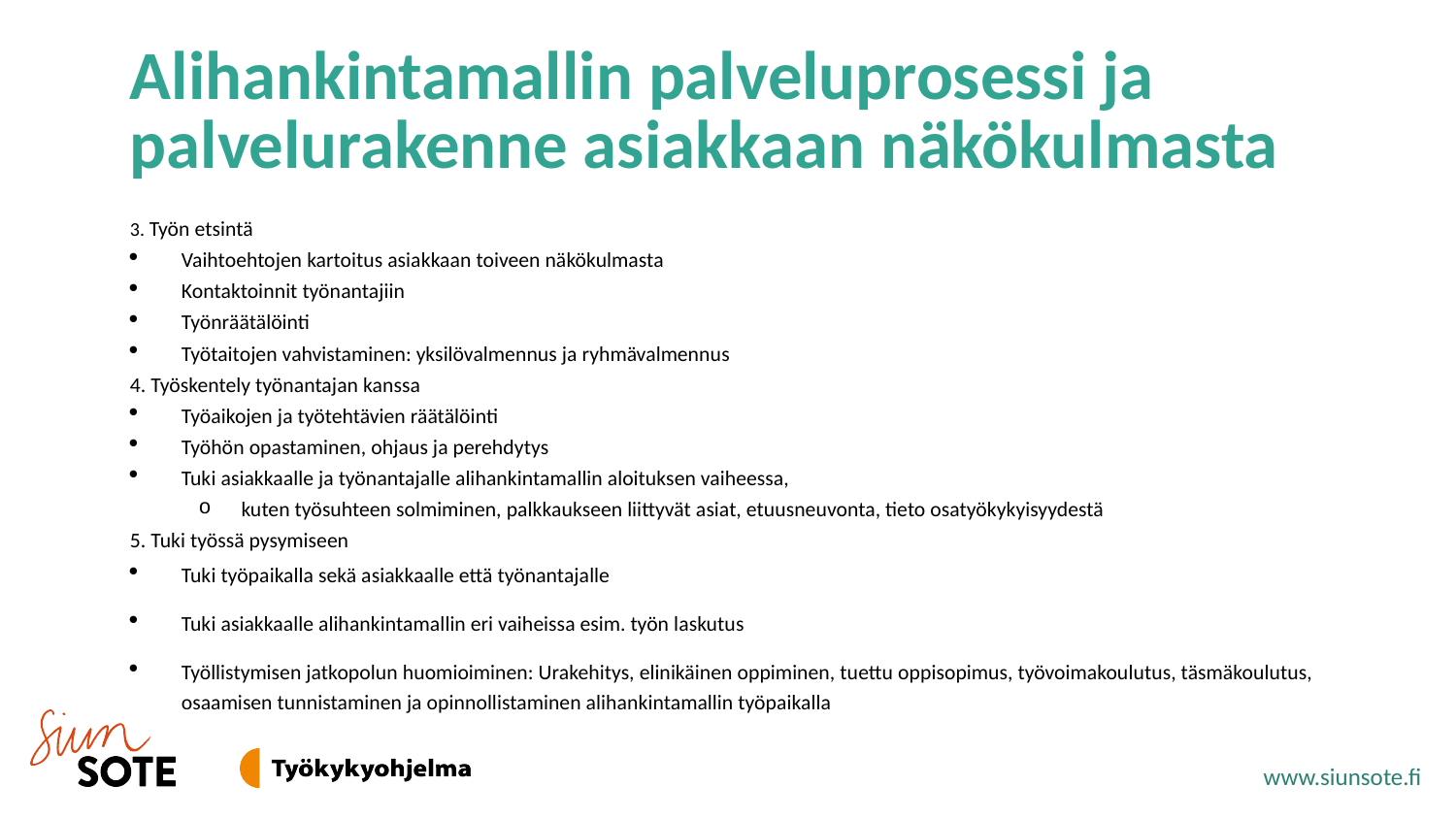

# Alihankintamallin palveluprosessi ja palvelurakenne asiakkaan näkökulmasta
3. Työn etsintä
Vaihtoehtojen kartoitus asiakkaan toiveen näkökulmasta
Kontaktoinnit työnantajiin
Työnräätälöinti
Työtaitojen vahvistaminen: yksilövalmennus ja ryhmävalmennus
4. Työskentely työnantajan kanssa
Työaikojen ja työtehtävien räätälöinti
Työhön opastaminen, ohjaus ja perehdytys
Tuki asiakkaalle ja työnantajalle alihankintamallin aloituksen vaiheessa,
kuten työsuhteen solmiminen, palkkaukseen liittyvät asiat, etuusneuvonta, tieto osatyökykyisyydestä
5. Tuki työssä pysymiseen
Tuki työpaikalla sekä asiakkaalle että työnantajalle
Tuki asiakkaalle alihankintamallin eri vaiheissa esim. työn laskutus
Työllistymisen jatkopolun huomioiminen: Urakehitys, elinikäinen oppiminen, tuettu oppisopimus, työvoimakoulutus, täsmäkoulutus, osaamisen tunnistaminen ja opinnollistaminen alihankintamallin työpaikalla